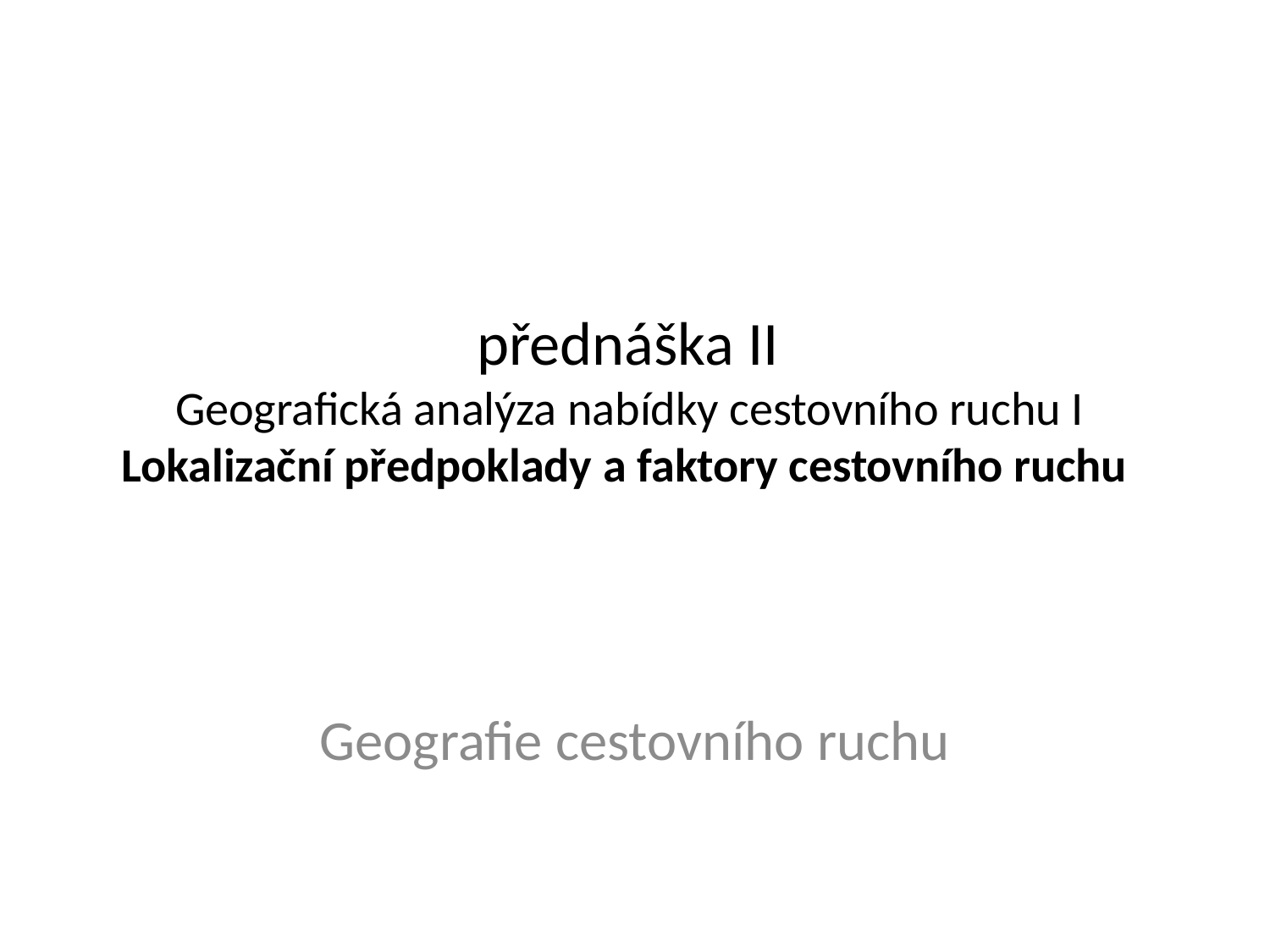

# přednáška II Geografická analýza nabídky cestovního ruchu I Lokalizační předpoklady a faktory cestovního ruchu

Geografie cestovního ruchu